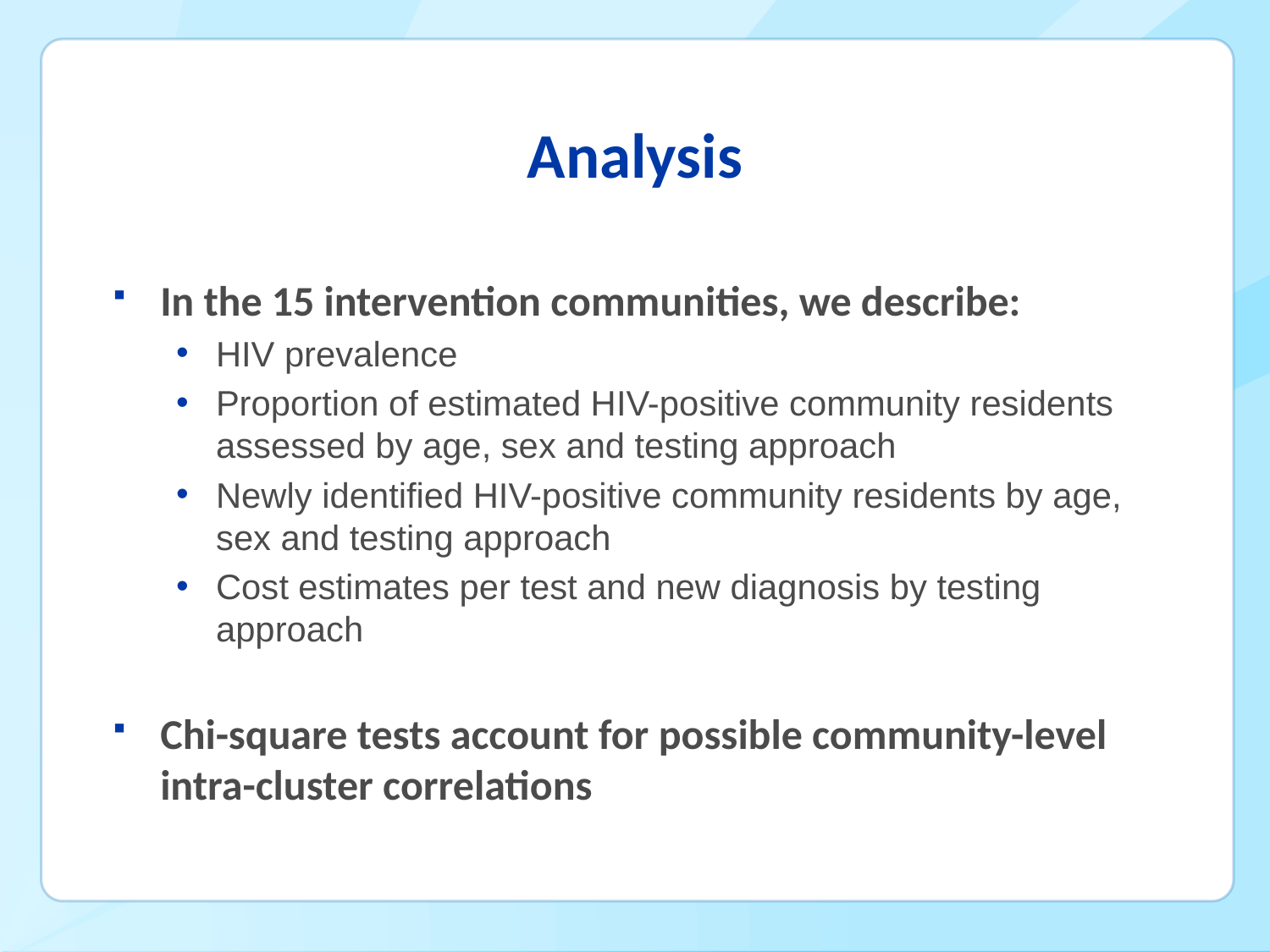

# Analysis
In the 15 intervention communities, we describe:
HIV prevalence
Proportion of estimated HIV-positive community residents assessed by age, sex and testing approach
Newly identified HIV-positive community residents by age, sex and testing approach
Cost estimates per test and new diagnosis by testing approach

Chi-square tests account for possible community-level intra-cluster correlations